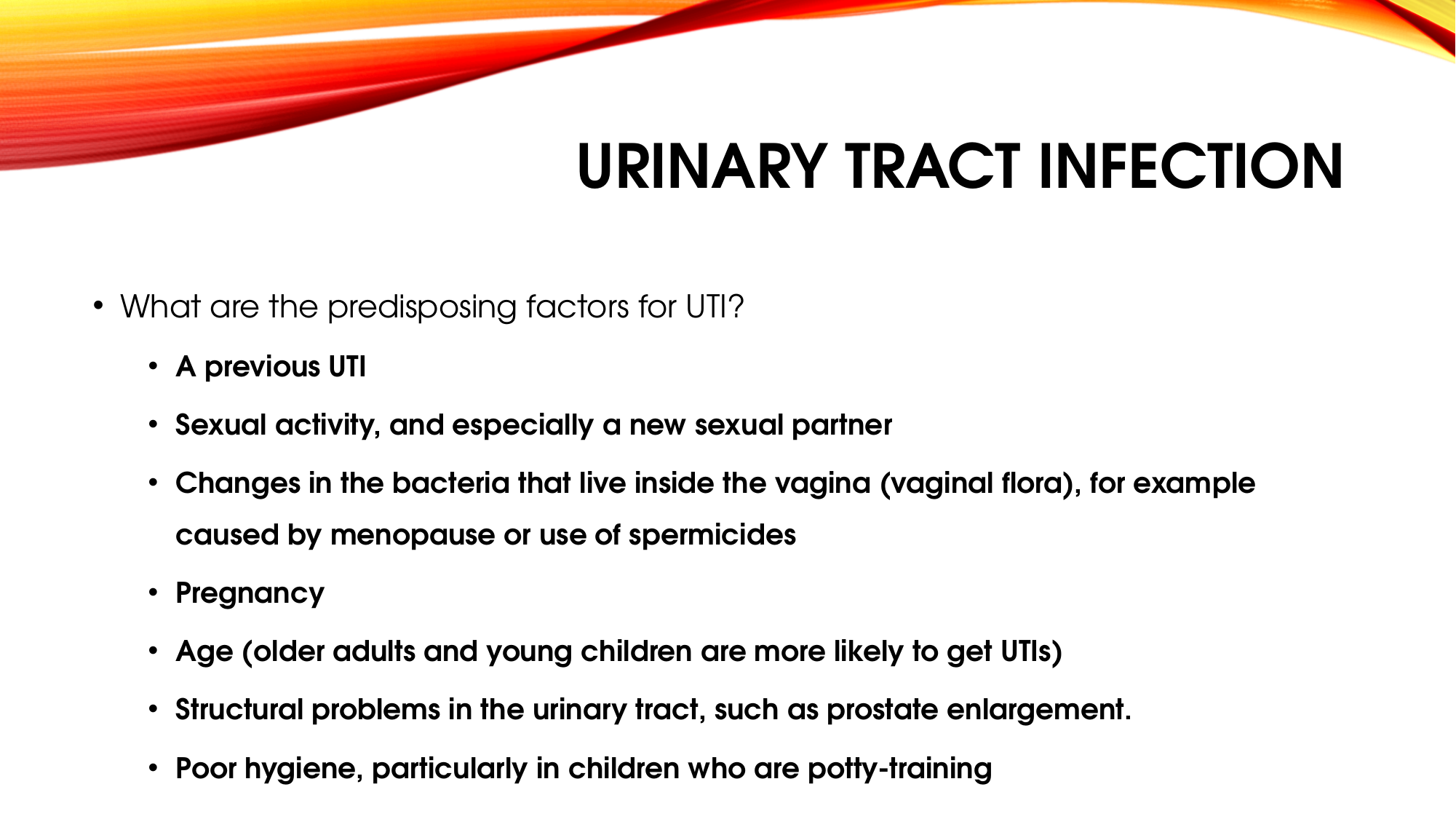

# Urinary tract infection
What are the predisposing factors for UTI?
A previous UTI
Sexual activity, and especially a new sexual partner
Changes in the bacteria that live inside the vagina (vaginal flora), for example caused by menopause or use of spermicides
Pregnancy
Age (older adults and young children are more likely to get UTIs)
Structural problems in the urinary tract, such as prostate enlargement.
Poor hygiene, particularly in children who are potty-training